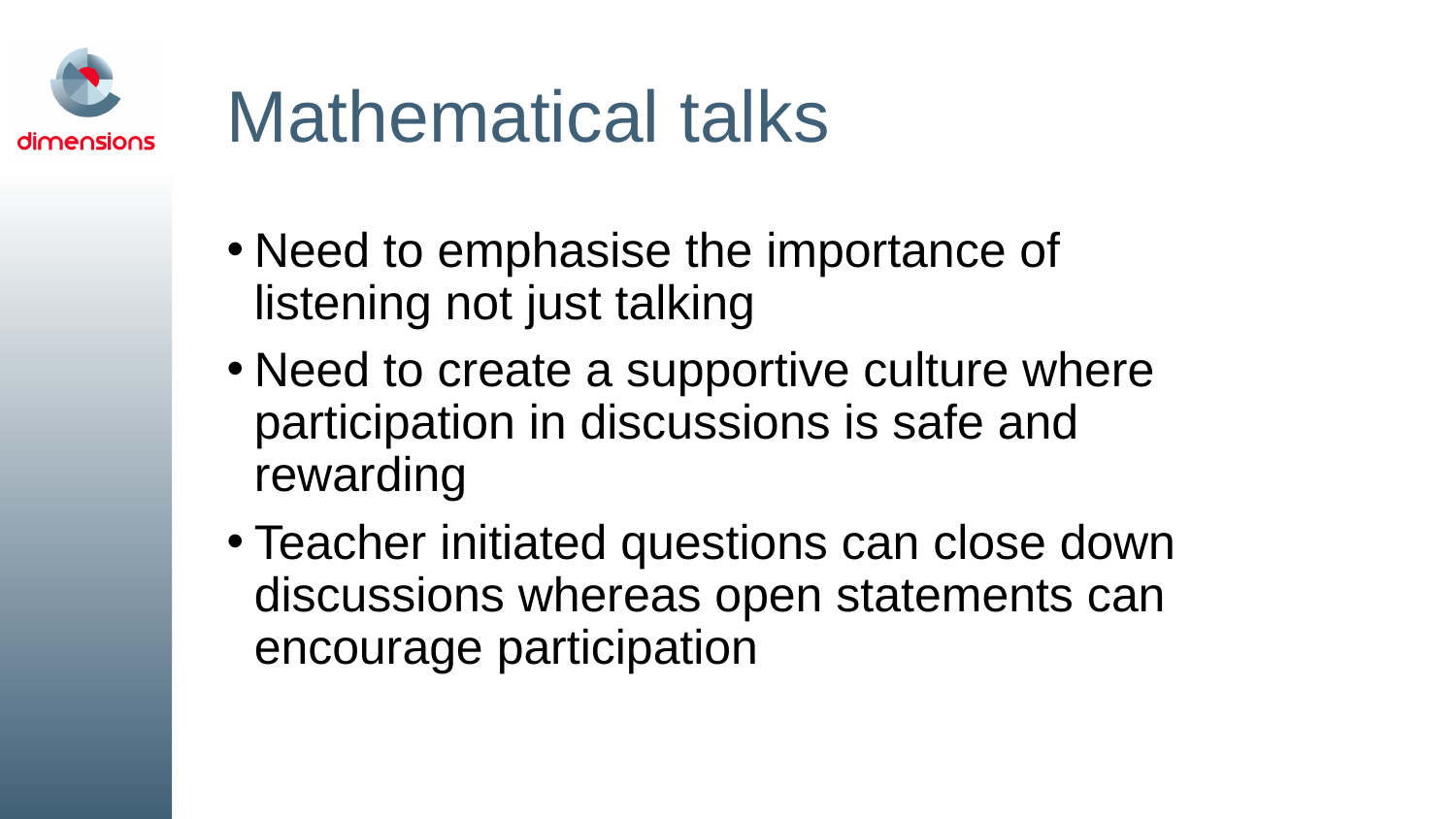

# Mathematical talks
Need to emphasise the importance of listening not just talking
Need to create a supportive culture where participation in discussions is safe and rewarding
Teacher initiated questions can close down discussions whereas open statements can encourage participation